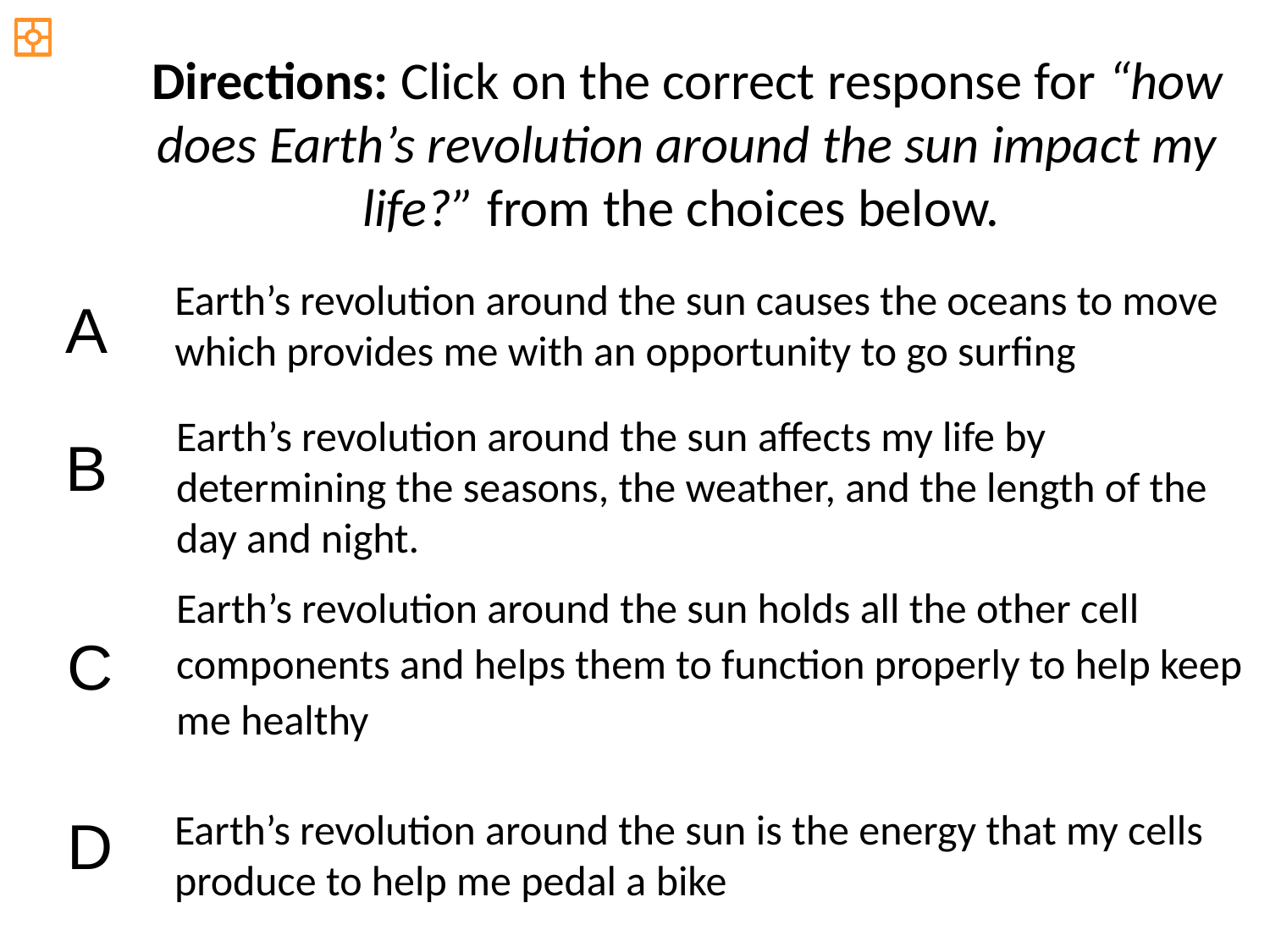

Directions: Click on the correct response for “how does Earth’s revolution around the sun impact my life?” from the choices below.
Earth’s revolution around the sun causes the oceans to move which provides me with an opportunity to go surfing
A
Earth’s revolution around the sun affects my life by determining the seasons, the weather, and the length of the day and night.
B
Earth’s revolution around the sun holds all the other cell components and helps them to function properly to help keep me healthy
C
Earth’s revolution around the sun is the energy that my cells produce to help me pedal a bike
D